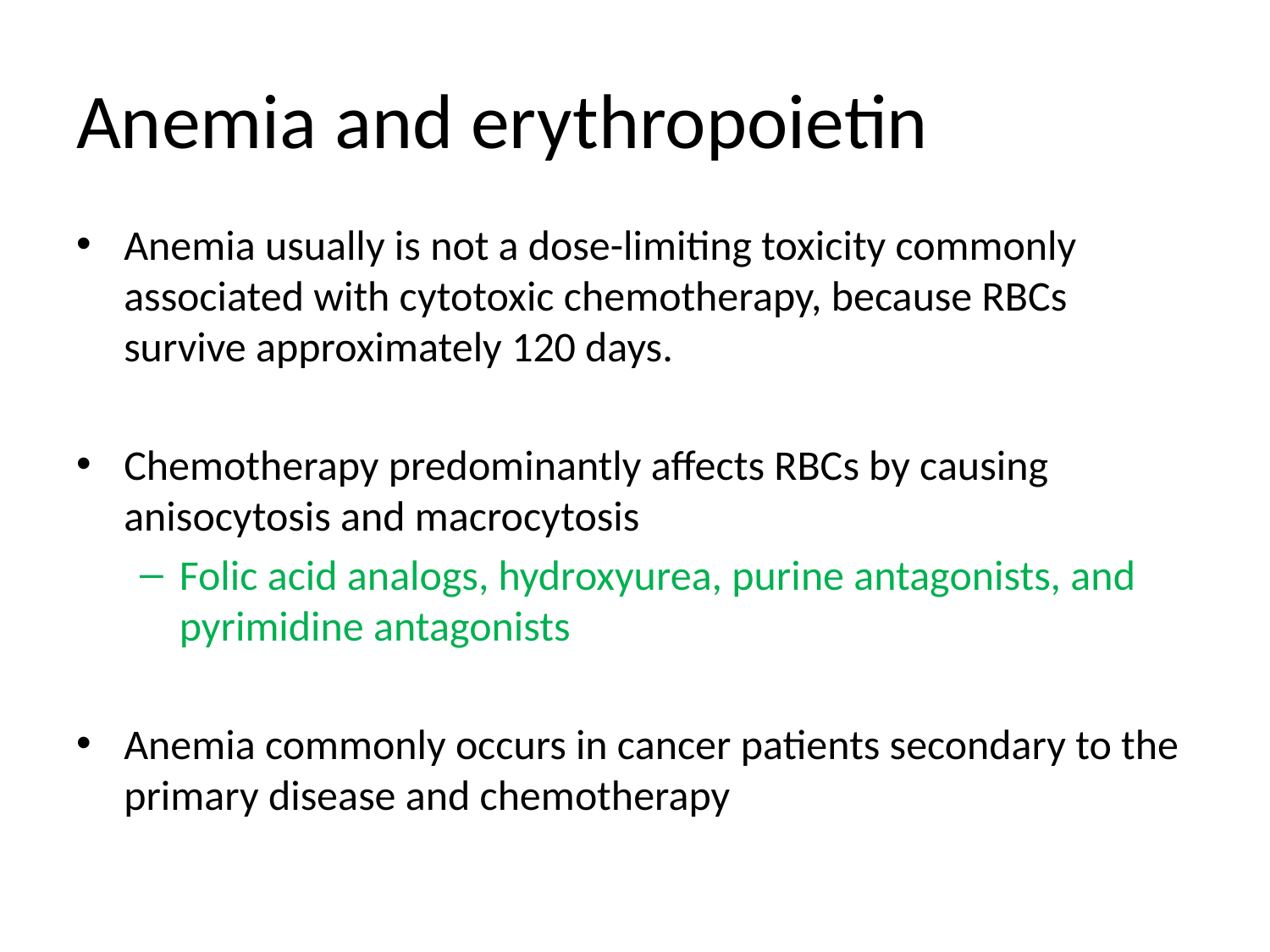

# Anemia and erythropoietin
Anemia usually is not a dose-limiting toxicity commonly associated with cytotoxic chemotherapy, because RBCs survive approximately 120 days.

Chemotherapy predominantly affects RBCs by causing anisocytosis and macrocytosis
Folic acid analogs, hydroxyurea, purine antagonists, and pyrimidine antagonists

Anemia commonly occurs in cancer patients secondary to the primary disease and chemotherapy